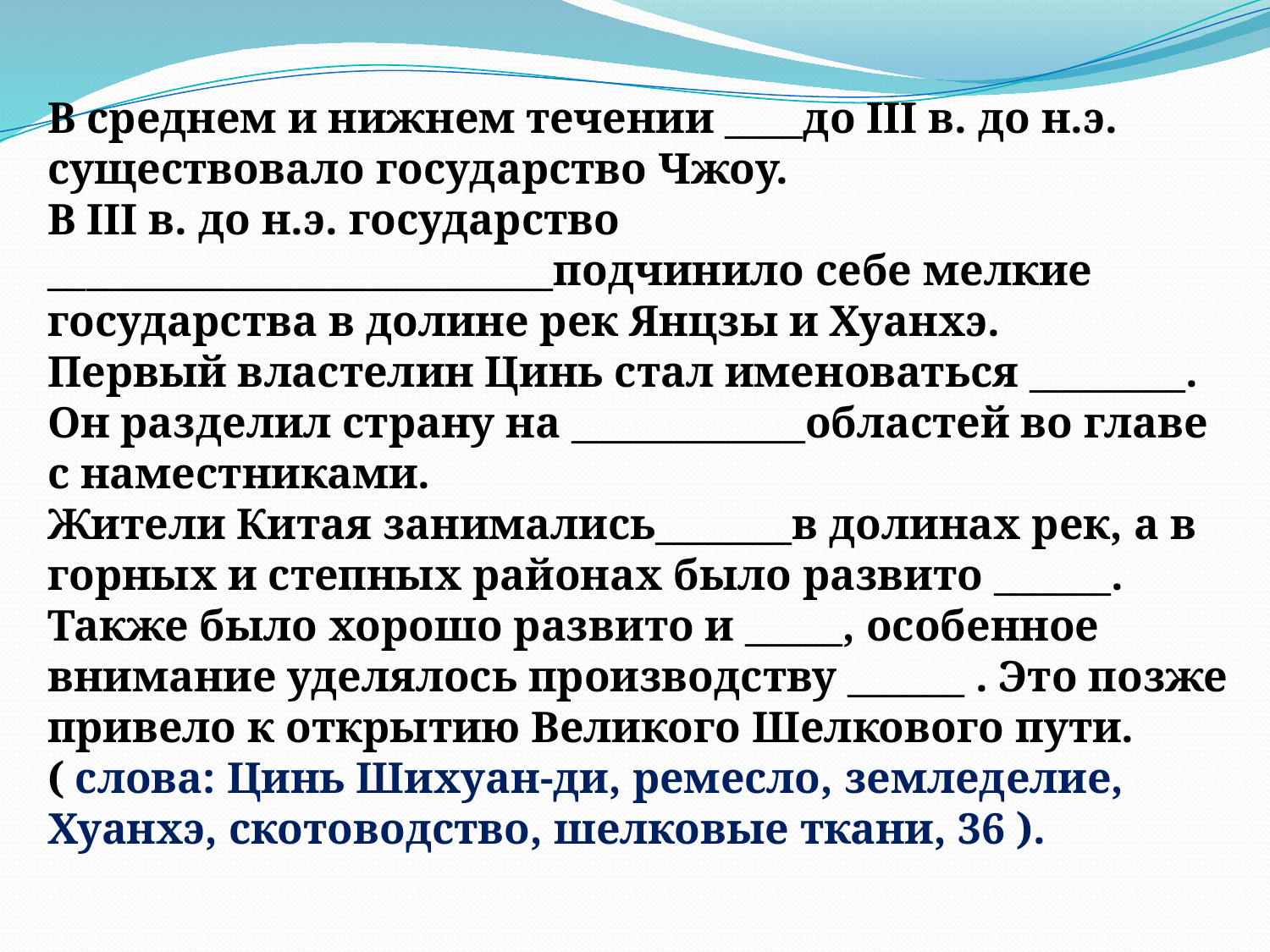

В среднем и нижнем течении ____до III в. до н.э. существовало государство Чжоу.
В III в. до н.э. государство __________________________подчинило себе мелкие государства в долине рек Янцзы и Хуанхэ.
Первый властелин Цинь стал именоваться ________. Он разделил страну на ____________областей во главе с наместниками.
Жители Китая занимались_______в долинах рек, а в горных и степных районах было развито ______. Также было хорошо развито и _____, особенное внимание уделялось производству ______ . Это позже привело к открытию Великого Шелкового пути.
( слова: Цинь Шихуан-ди, ремесло, земледелие, Хуанхэ, скотоводство, шелковые ткани, 36 ).